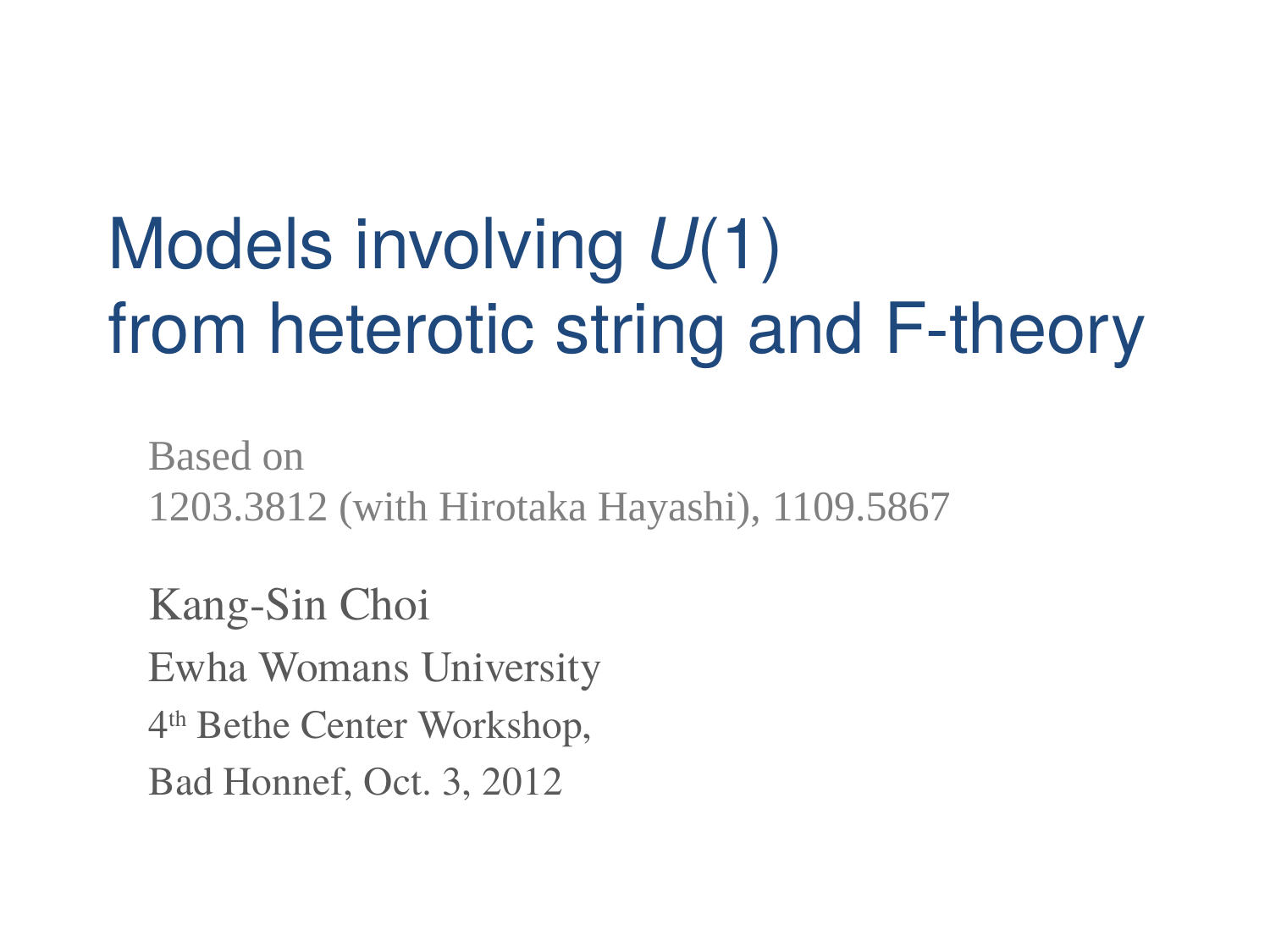

# Models involving U(1) from heterotic string and F-theory
Based on
1203.3812 (with Hirotaka Hayashi), 1109.5867
Kang-Sin Choi
Ewha Womans University
4th Bethe Center Workshop,
Bad Honnef, Oct. 3, 2012